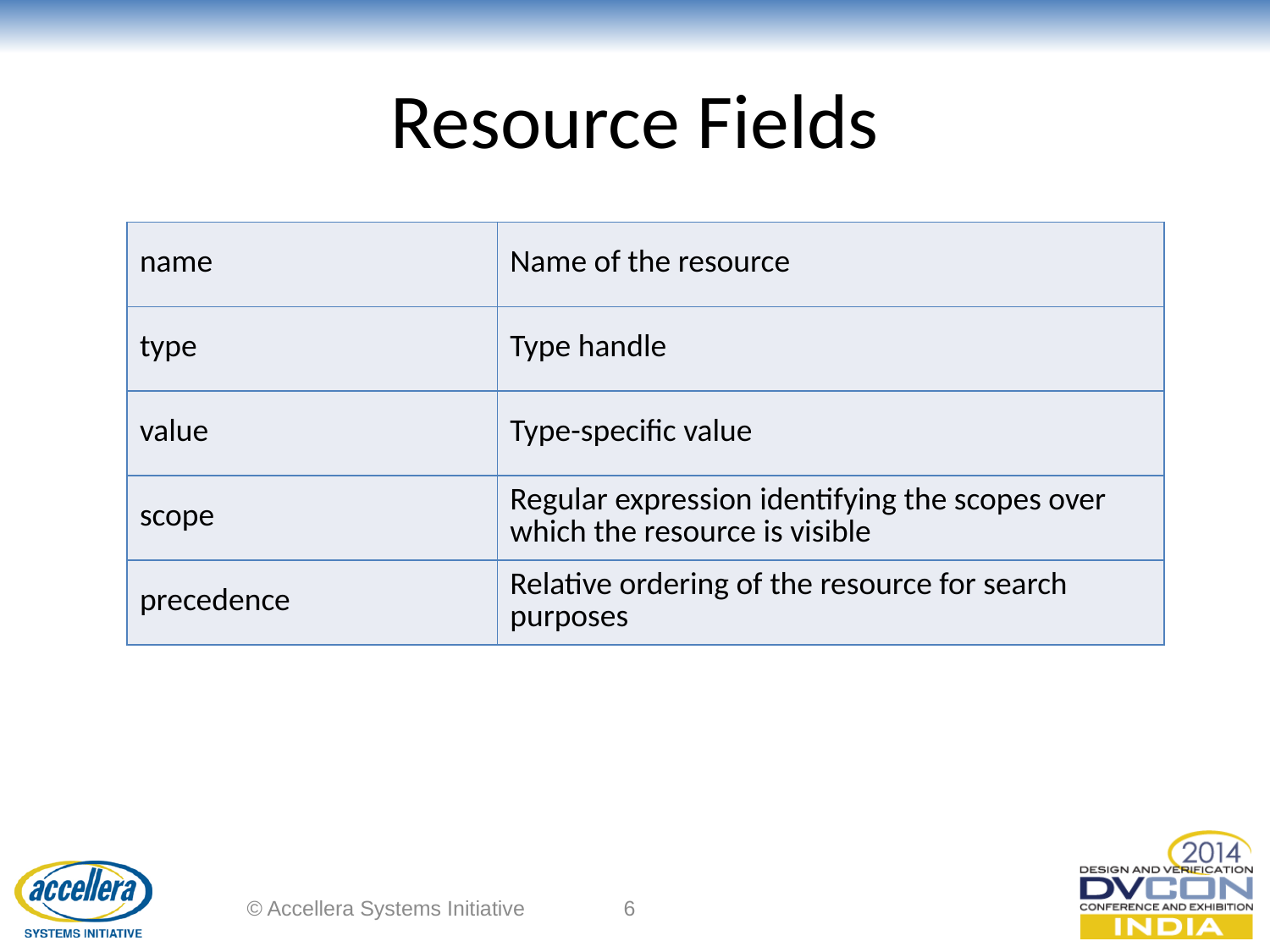

# Resource Fields
| name | Name of the resource |
| --- | --- |
| type | Type handle |
| value | Type-specific value |
| scope | Regular expression identifying the scopes over which the resource is visible |
| precedence | Relative ordering of the resource for search purposes |
© Accellera Systems Initiative
6